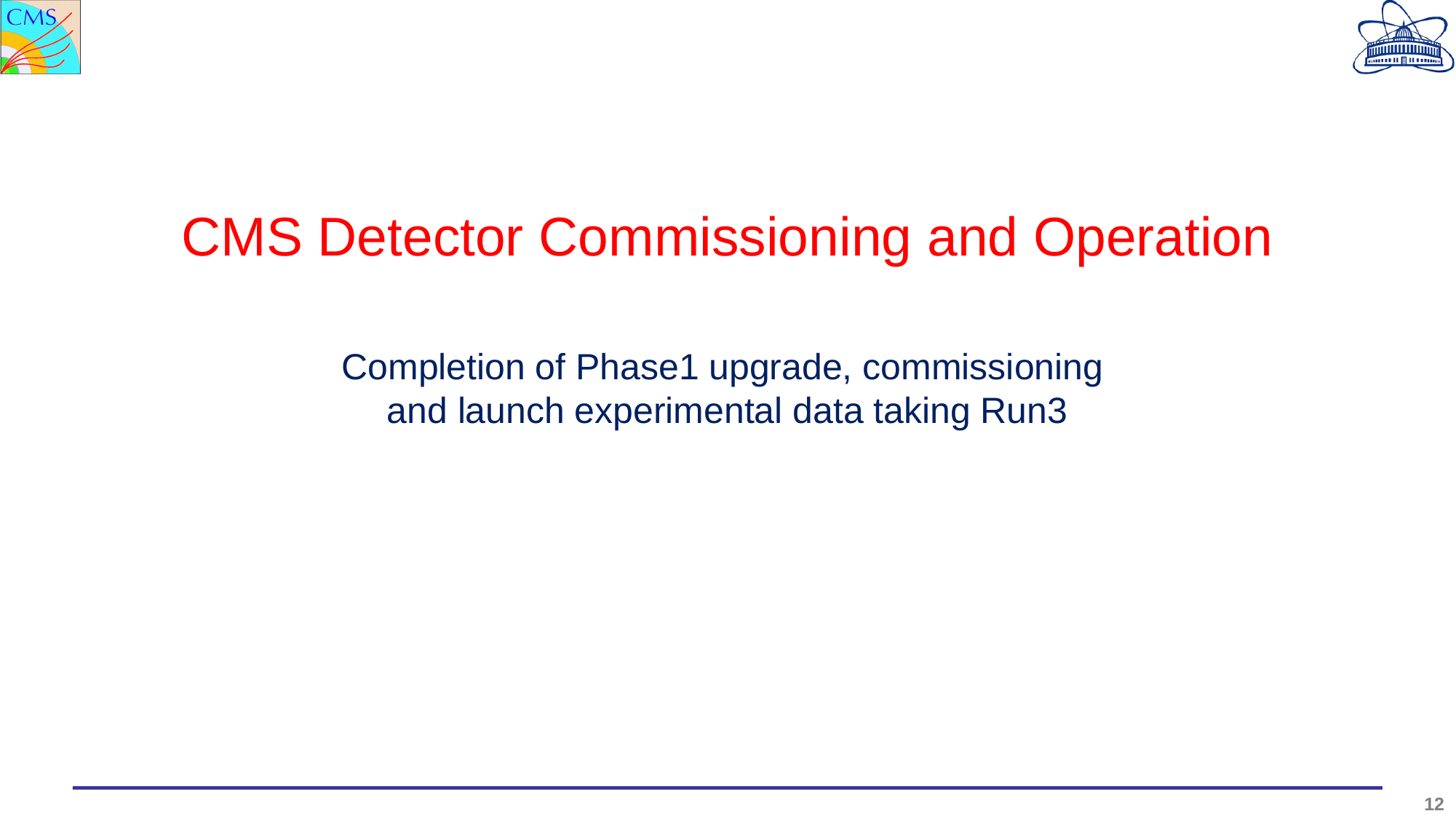

CMS Detector Commissioning and Operation

Completion of Phase1 upgrade, commissioning
and launch experimental data taking Run3

12